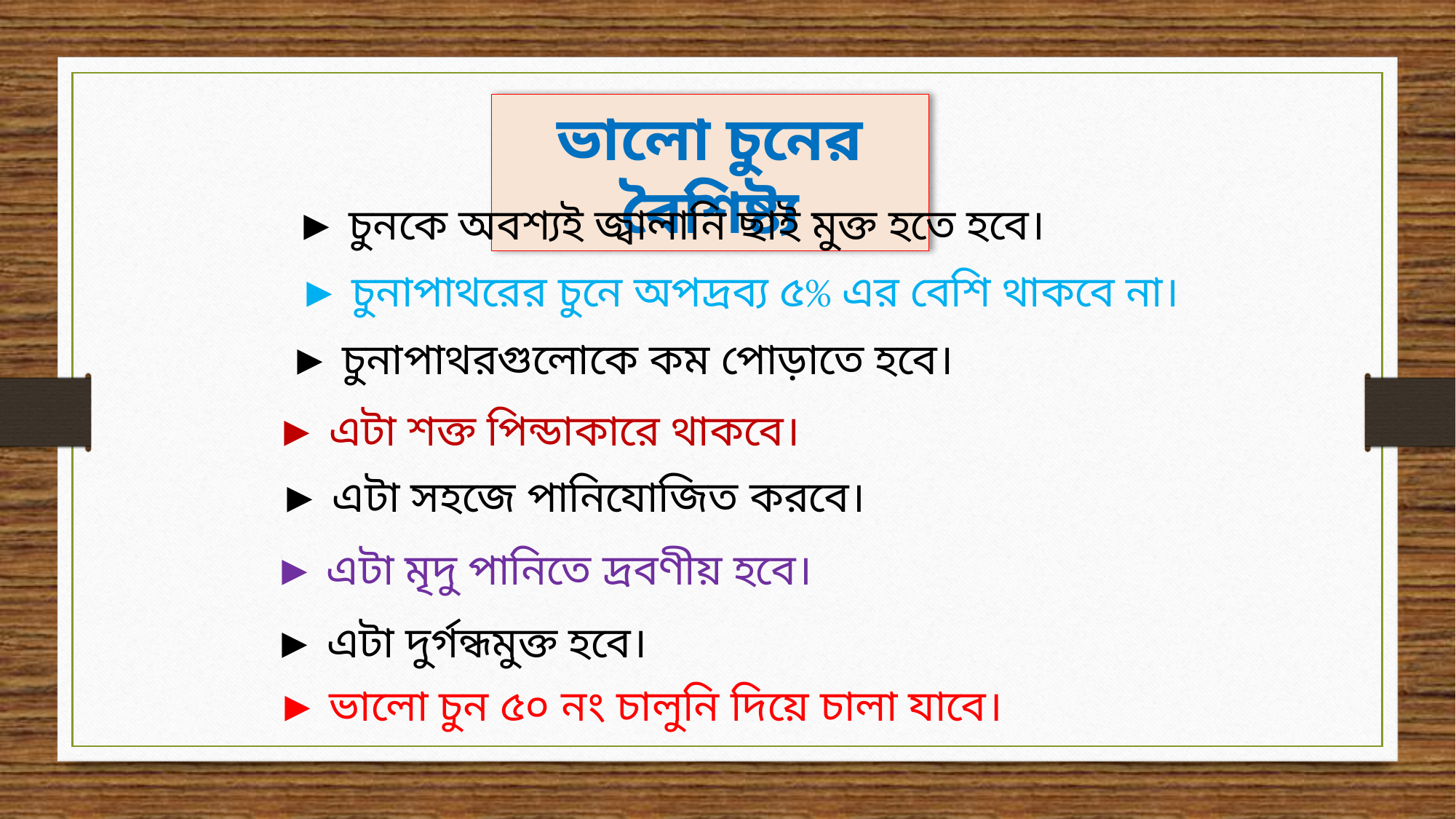

ভালো চুনের বৈশিষ্ট্য
► চুনকে অবশ্যই জ্বালানি ছাই মুক্ত হতে হবে।
► চুনাপাথরের চুনে অপদ্রব্য ৫% এর বেশি থাকবে না।
► চুনাপাথরগুলোকে কম পোড়াতে হবে।
► এটা শক্ত পিন্ডাকারে থাকবে।
► এটা সহজে পানিযোজিত করবে।
► এটা মৃদু পানিতে দ্রবণীয় হবে।
► এটা দুর্গন্ধমুক্ত হবে।
► ভালো চুন ৫০ নং চালুনি দিয়ে চালা যাবে।